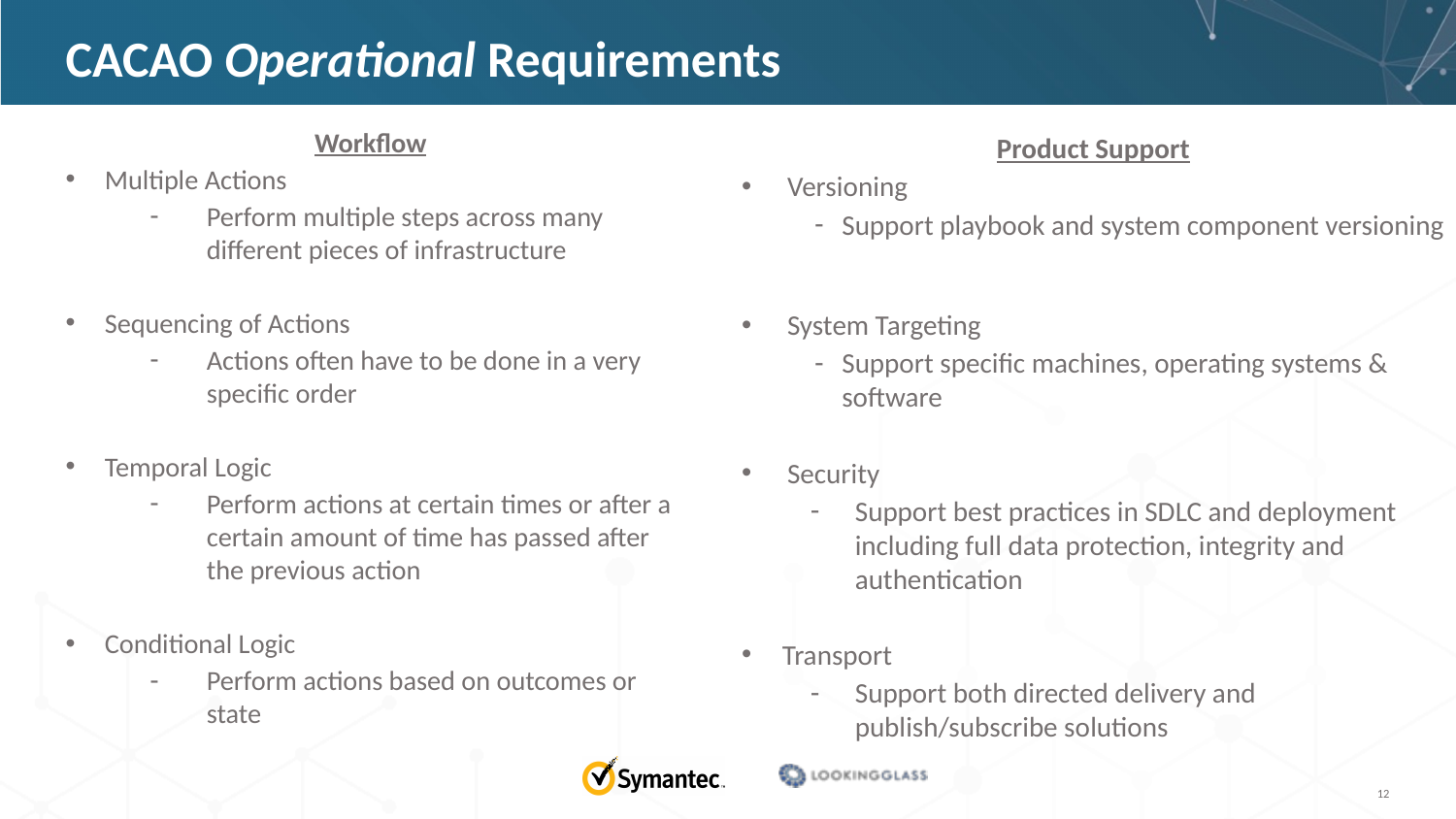

# CACAO Operational Requirements
Workflow
Multiple Actions
Perform multiple steps across many different pieces of infrastructure

Sequencing of Actions
Actions often have to be done in a very specific order

Temporal Logic
Perform actions at certain times or after a certain amount of time has passed after the previous action

Conditional Logic
Perform actions based on outcomes or state
Product Support
Versioning
Support playbook and system component versioning

System Targeting
Support specific machines, operating systems & software

Security
Support best practices in SDLC and deployment including full data protection, integrity and authentication

Transport
Support both directed delivery and publish/subscribe solutions